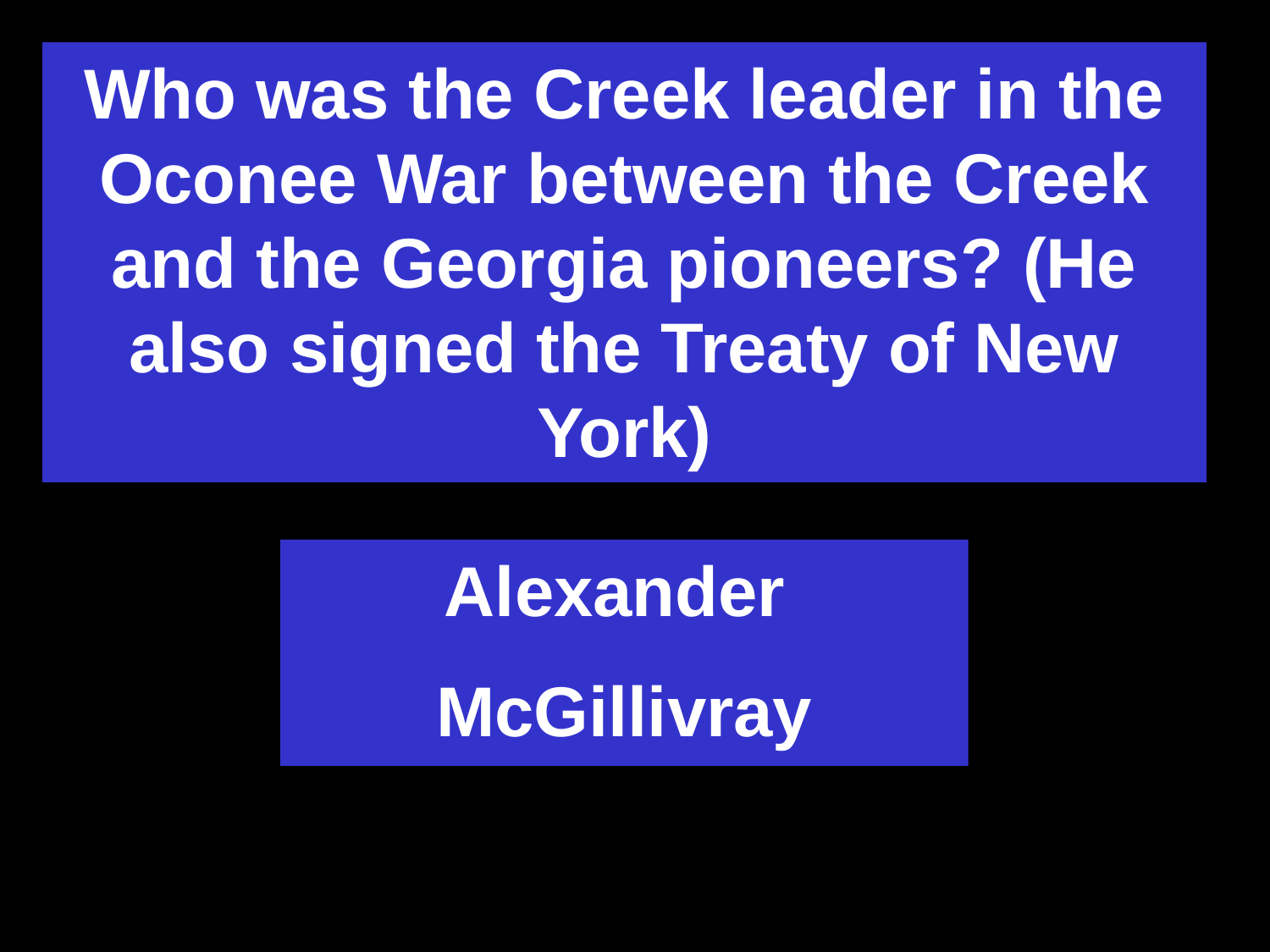

Who was the Creek leader in the Oconee War between the Creek and the Georgia pioneers? (He also signed the Treaty of New York)
Alexander
McGillivray